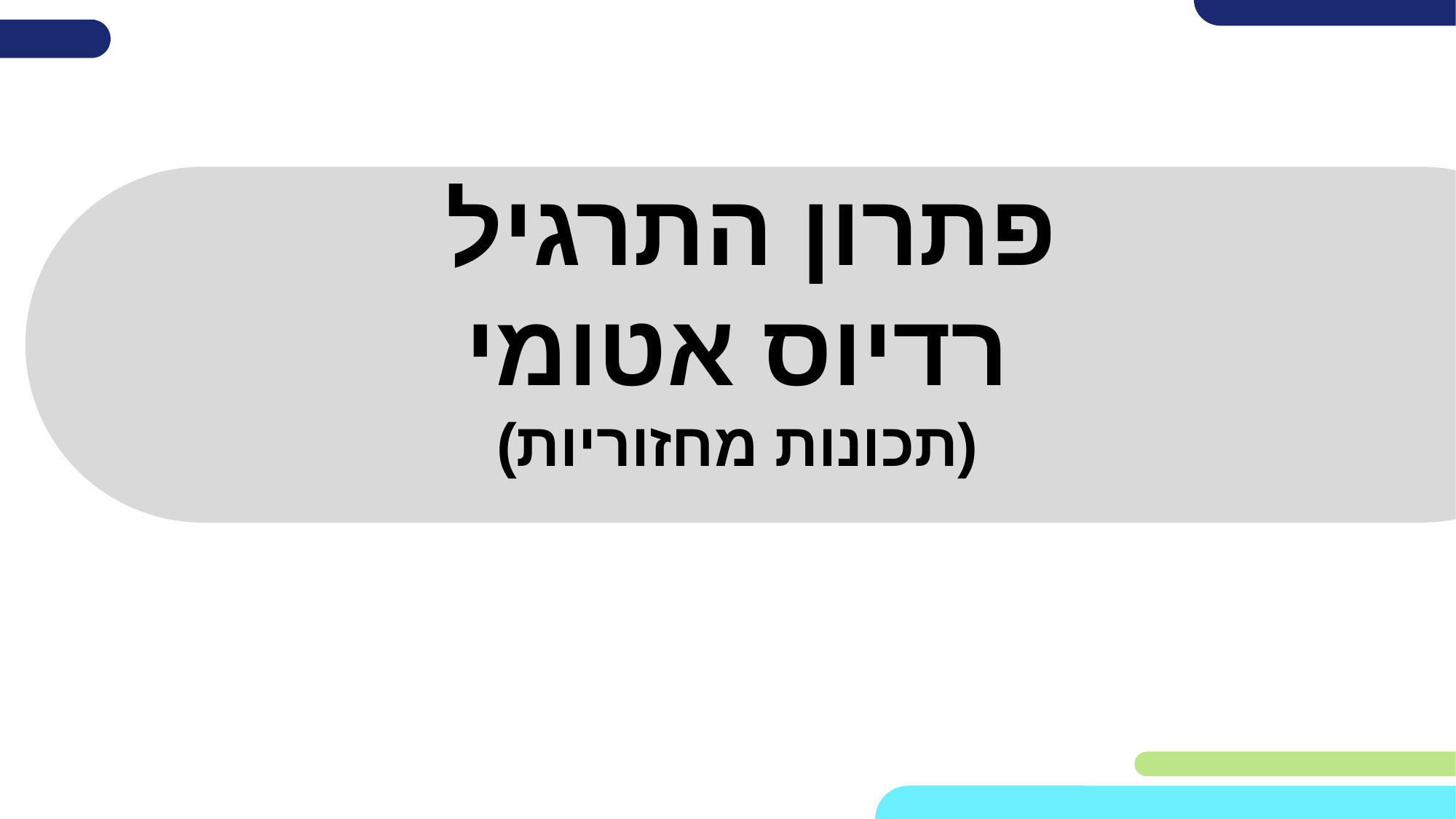

# פתרון התרגיל רדיוס אטומי (תכונות מחזוריות)